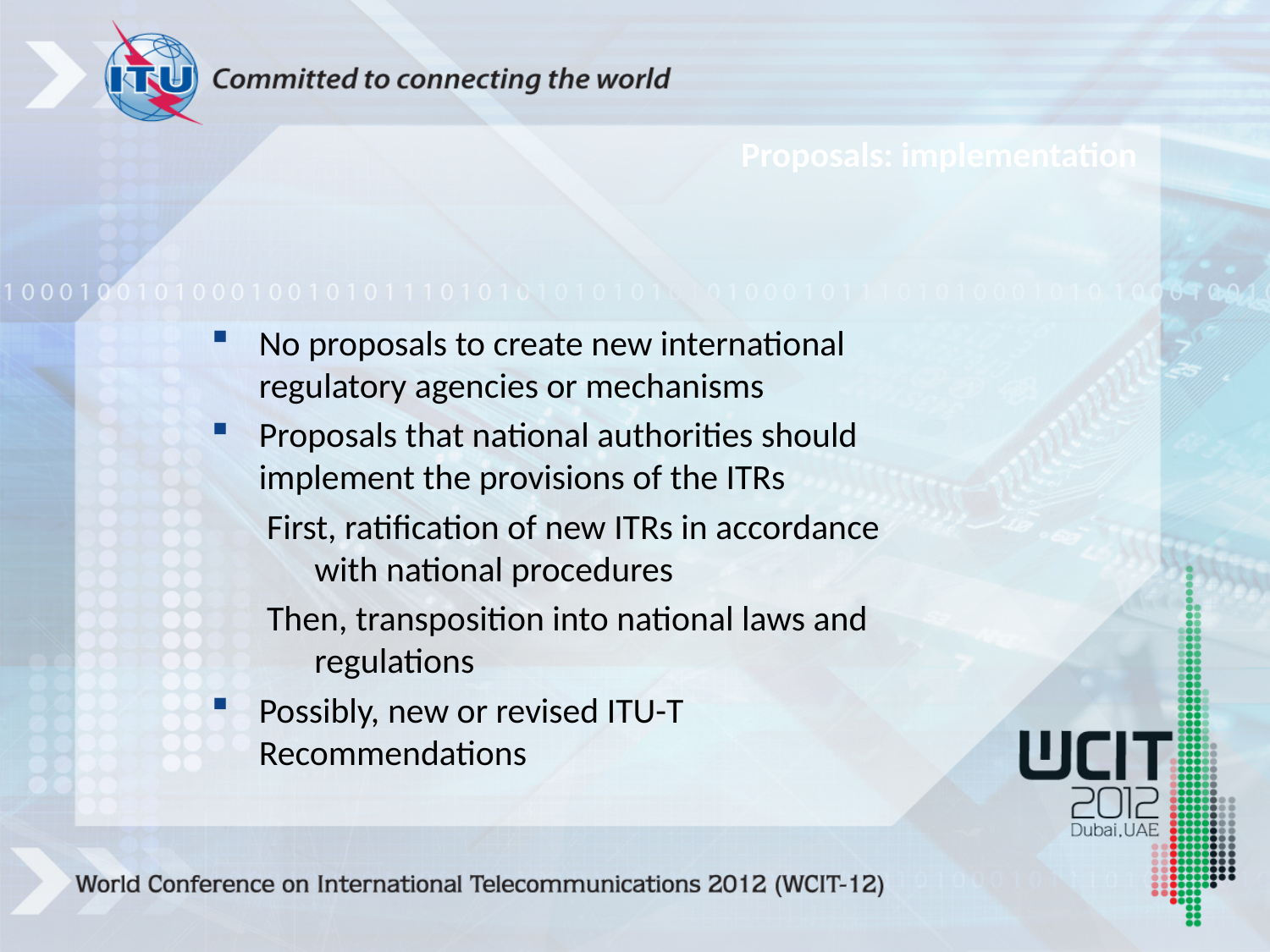

Proposals: implementation
No proposals to create new international regulatory agencies or mechanisms
Proposals that national authorities should implement the provisions of the ITRs
First, ratification of new ITRs in accordance with national procedures
Then, transposition into national laws and regulations
Possibly, new or revised ITU-T Recommendations